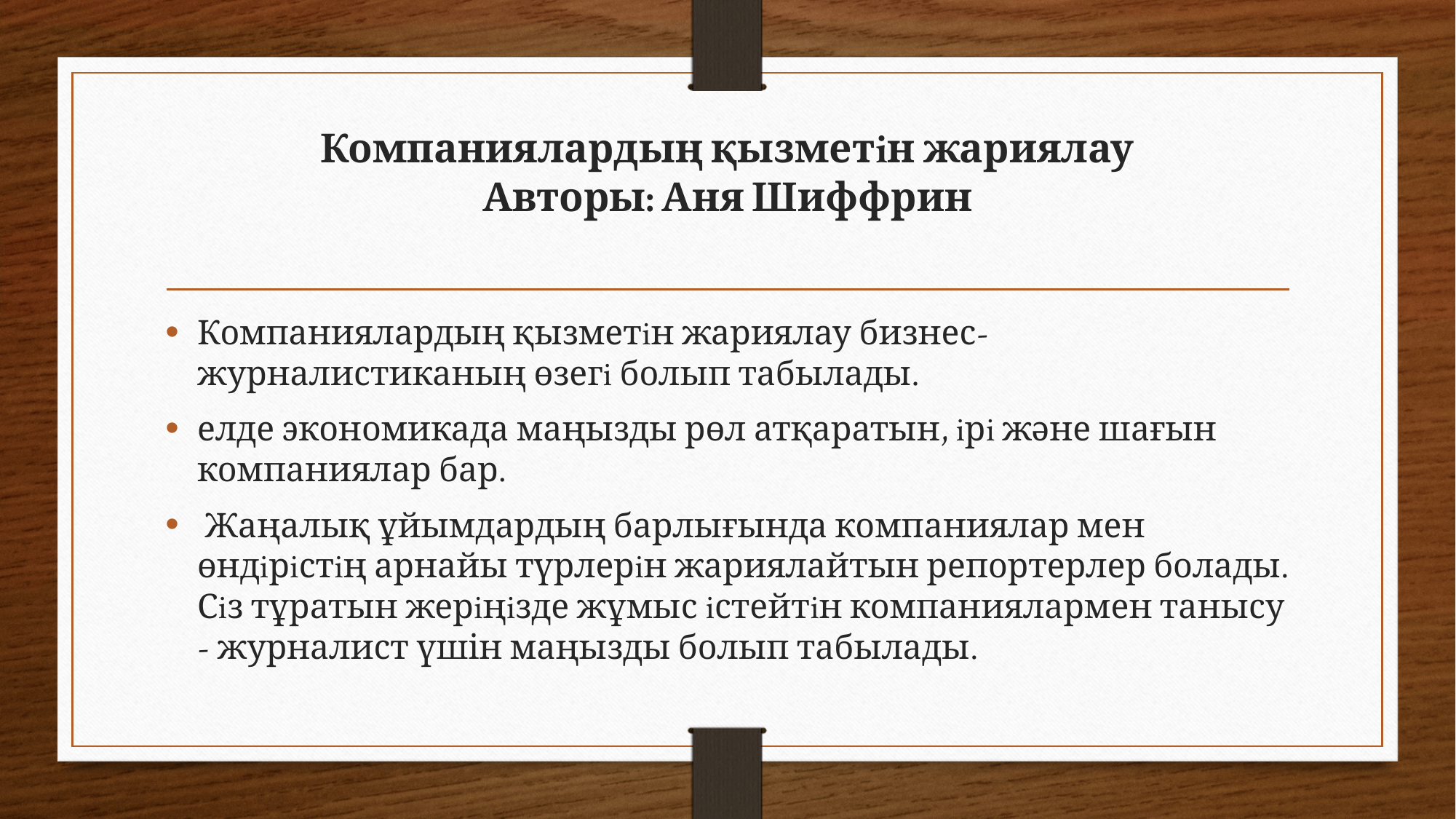

# Компаниялардың қызметiн жариялау Авторы: Аня Шиффрин
Компаниялардың қызметiн жариялау бизнес-журналистиканың өзегi болып табылады.
елде экономикада маңызды рөл атқаратын, iрi және шағын компаниялар бар.
 Жаңалық ұйымдардың барлығында компаниялар мен өндiрiстiң арнайы түрлерiн жариялайтын репортерлер болады. Сiз тұратын жерiңiзде жұмыс iстейтiн компаниялармен танысу - журналист үшін маңызды болып табылады.